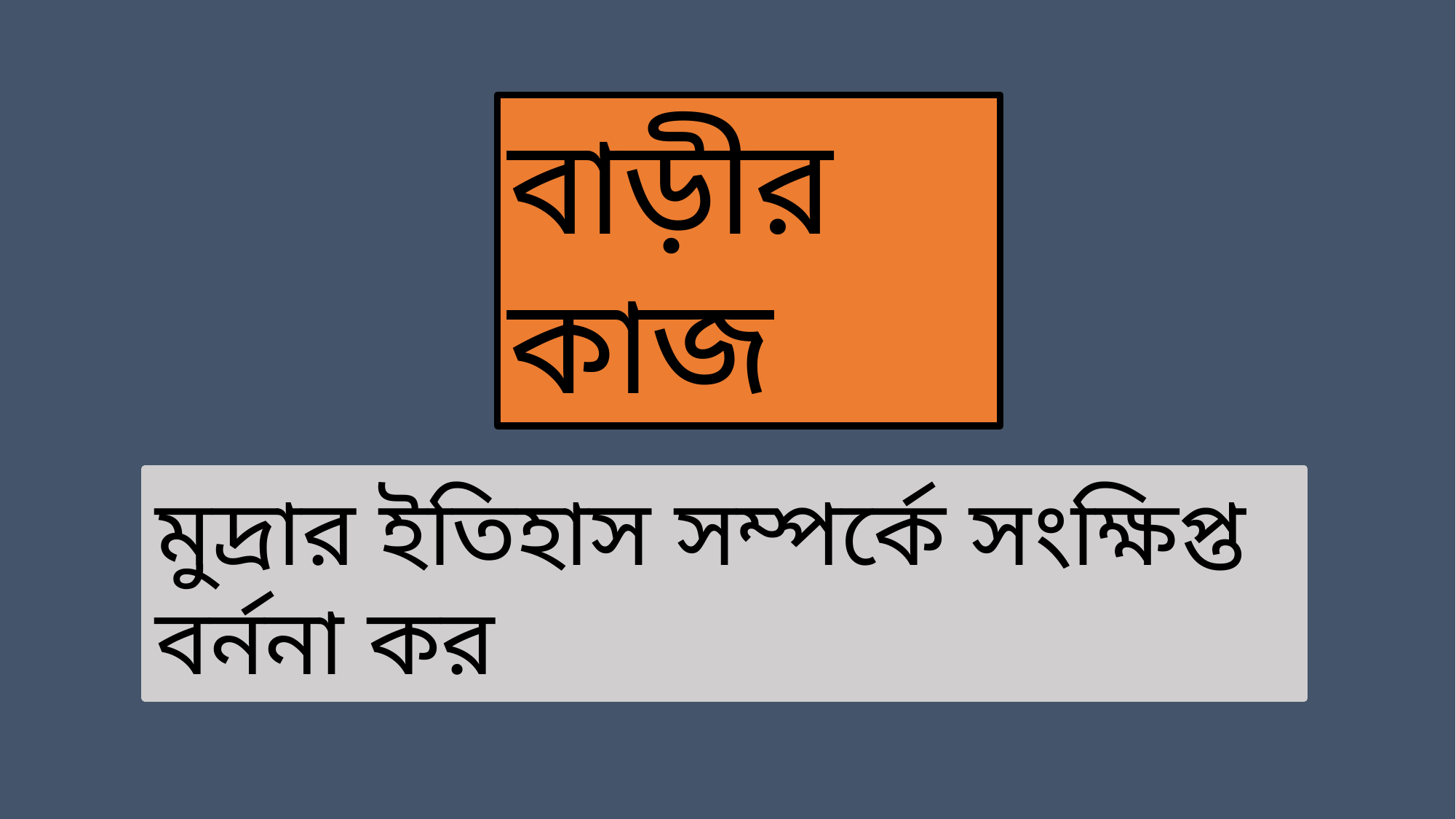

বাড়ীর কাজ
মুদ্রার ইতিহাস সম্পর্কে সংক্ষিপ্ত বর্ননা কর